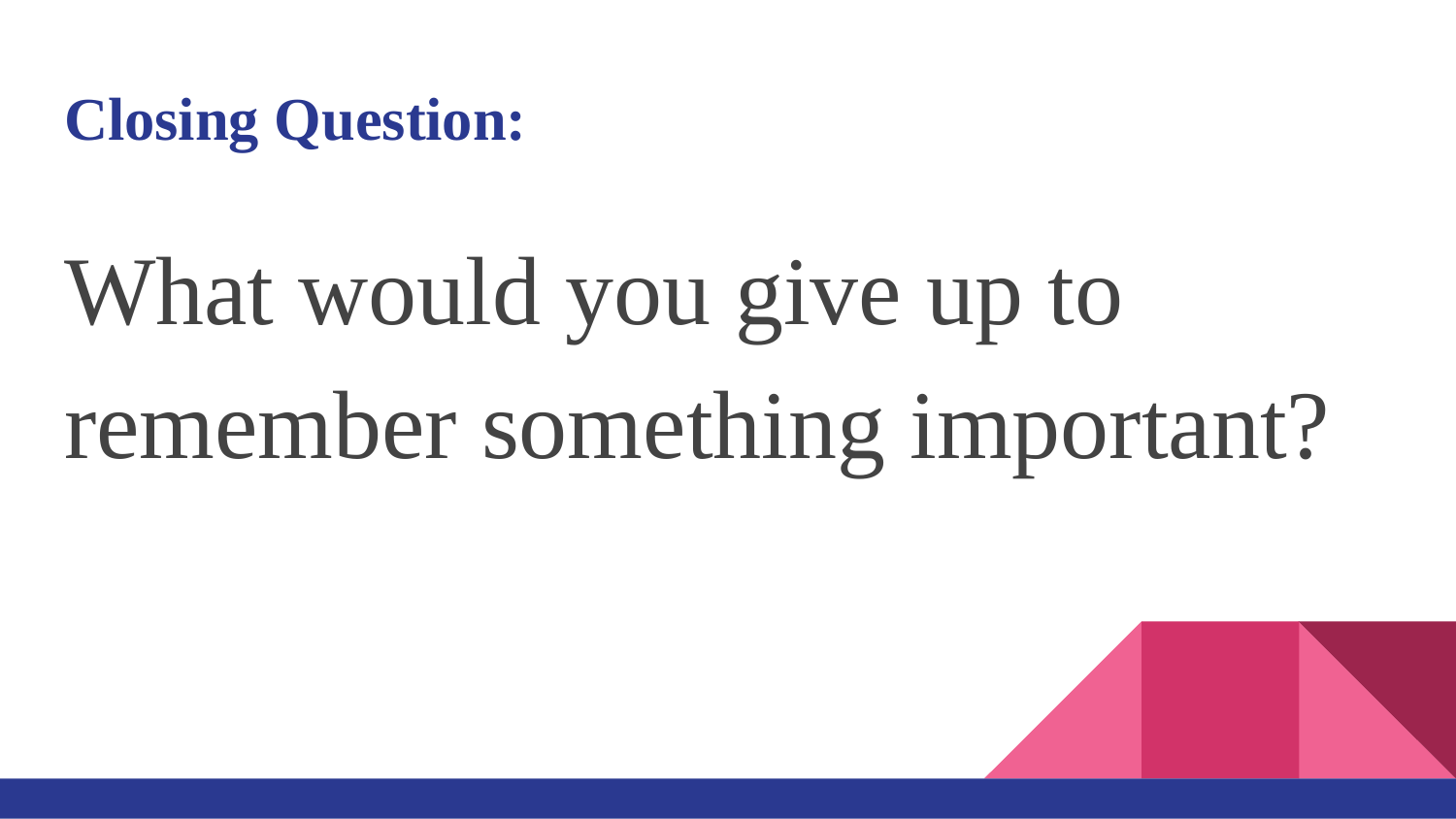

# Closing Question:
What would you give up to remember something important?